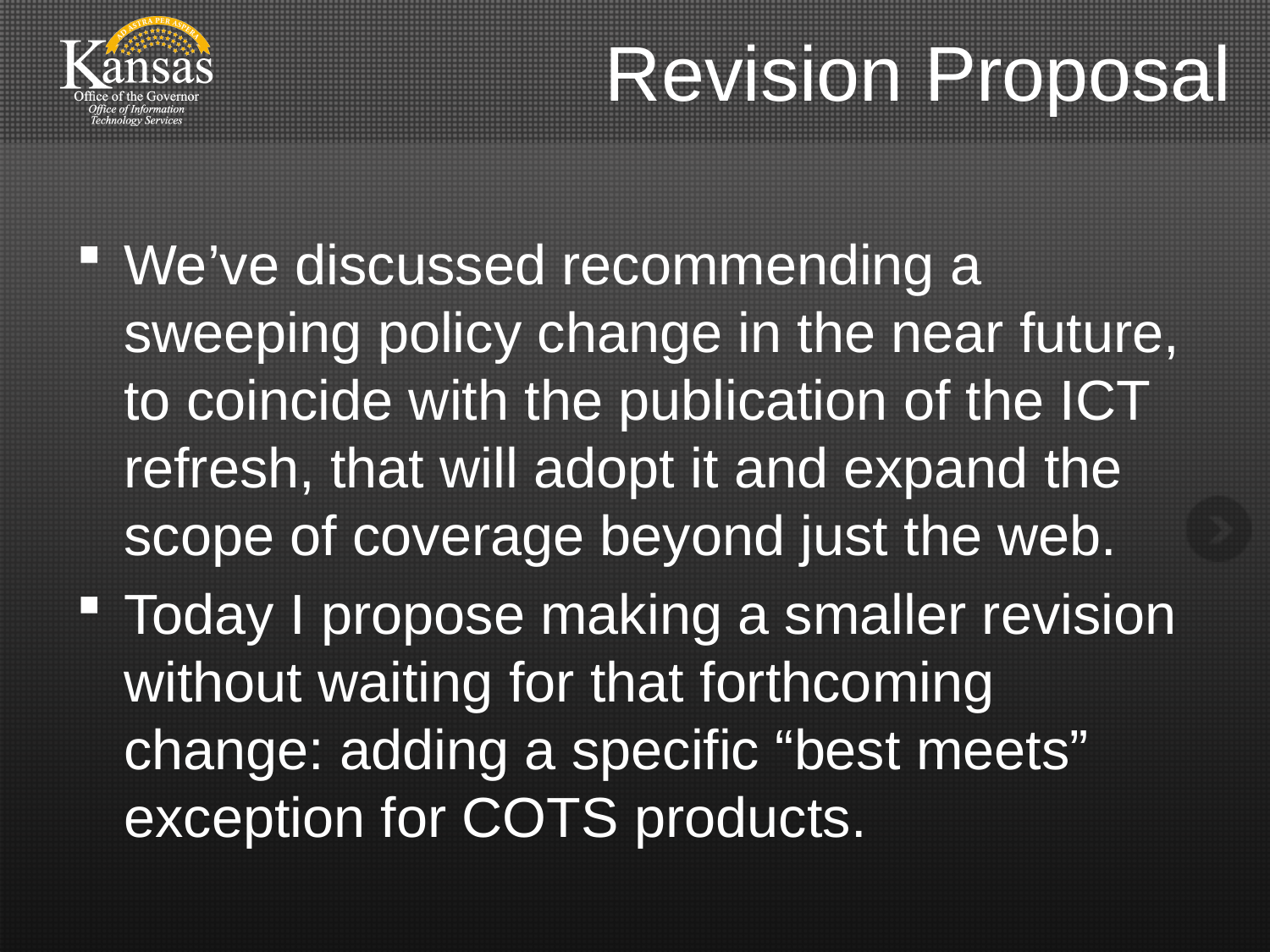

# Revision Proposal
We’ve discussed recommending a sweeping policy change in the near future, to coincide with the publication of the ICT refresh, that will adopt it and expand the scope of coverage beyond just the web.
Today I propose making a smaller revision without waiting for that forthcoming change: adding a specific “best meets” exception for COTS products.